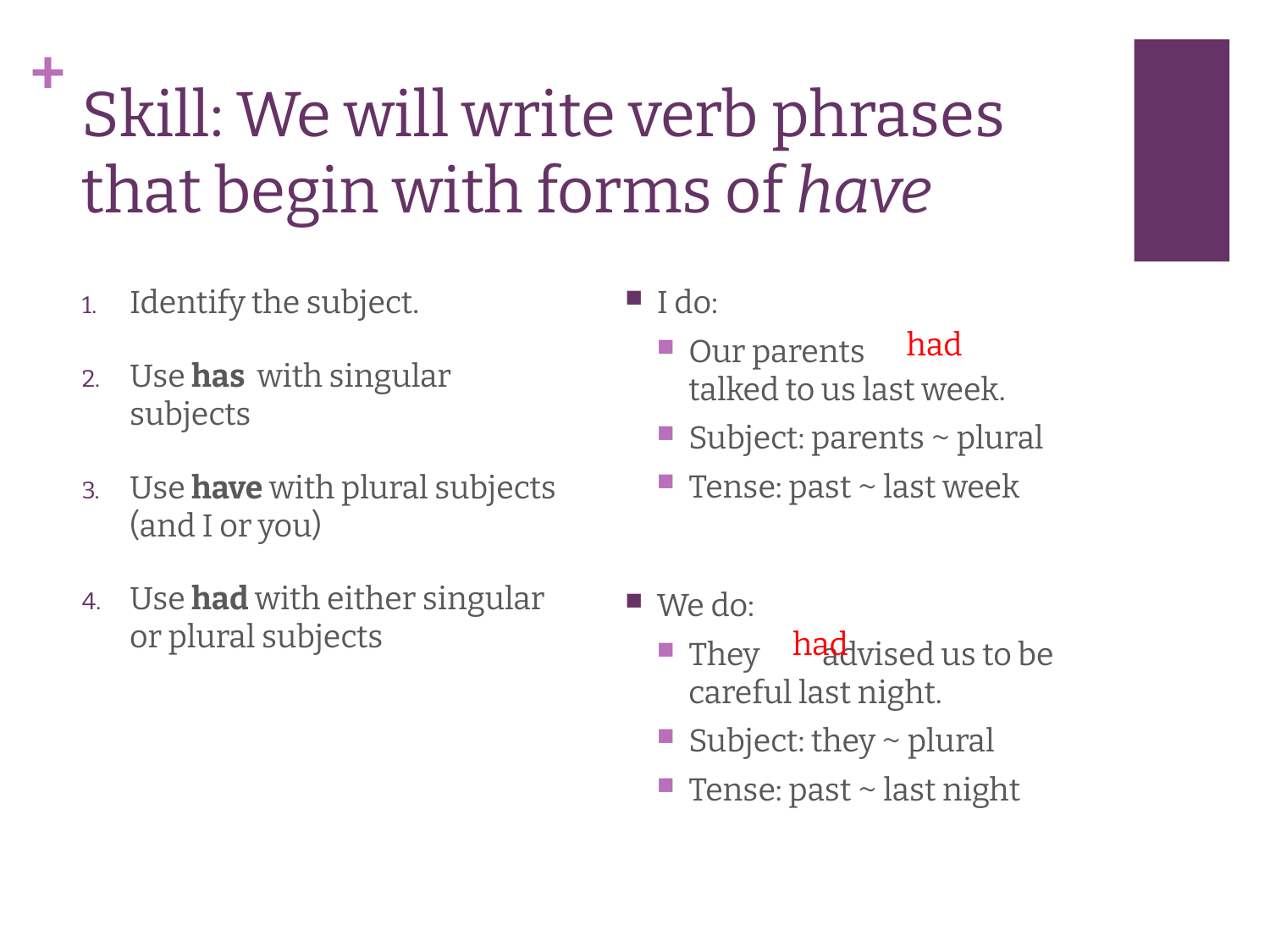

# Skill: We will write verb phrases that begin with forms of have
Identify the subject.
Use has  with singular subjects
Use have with plural subjects  (and I or you)
Use had with either singular or plural subjects
I do:
Our parents 		 talked to us last week.
Subject: parents ~ plural
Tense: past ~ last week

had
We do:
They 	 advised us to be careful last night.
Subject: they ~ plural
Tense: past ~ last night
had